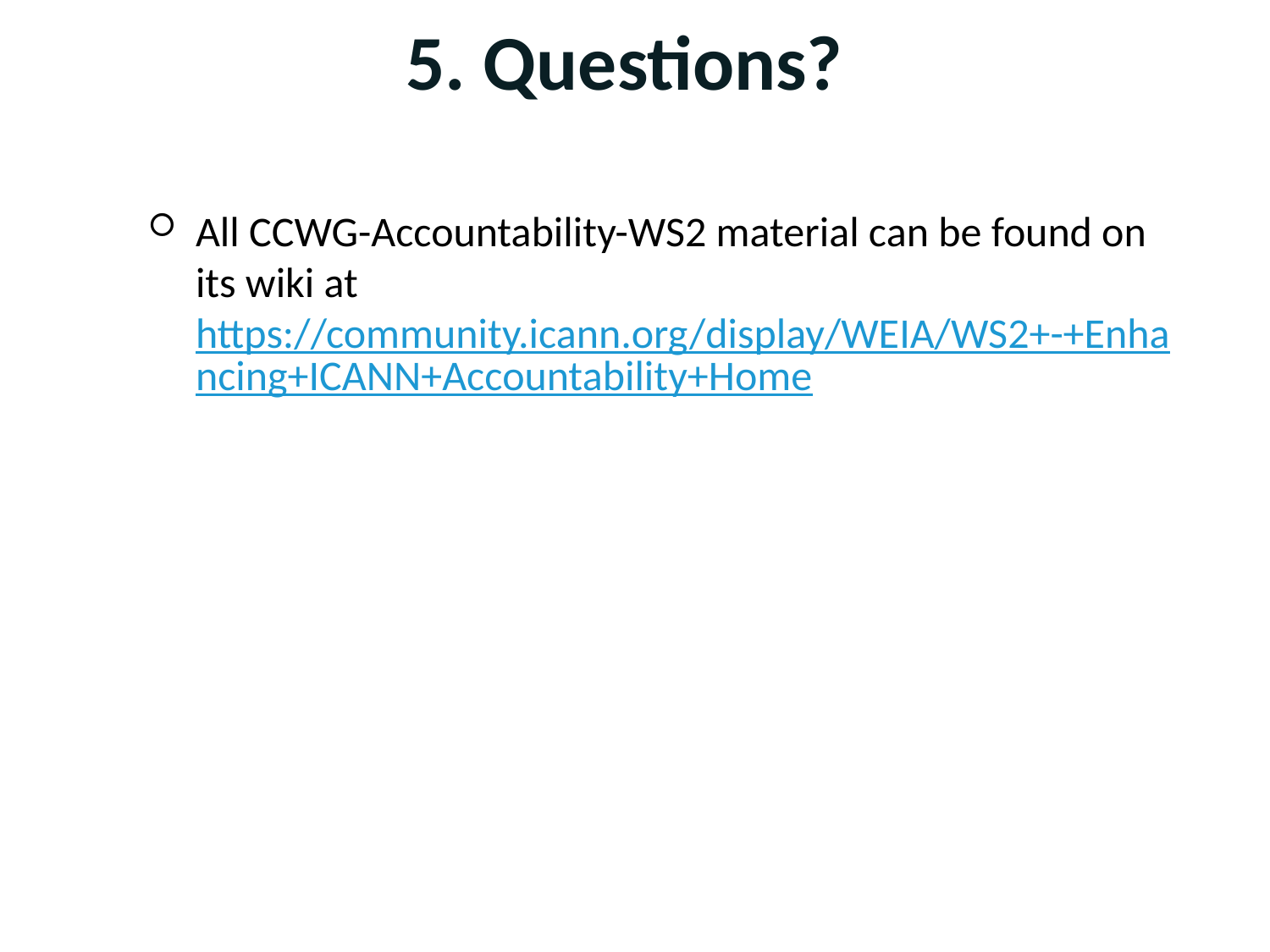

# 5. Questions?
All CCWG-Accountability-WS2 material can be found on its wiki at https://community.icann.org/display/WEIA/WS2+-+Enhancing+ICANN+Accountability+Home